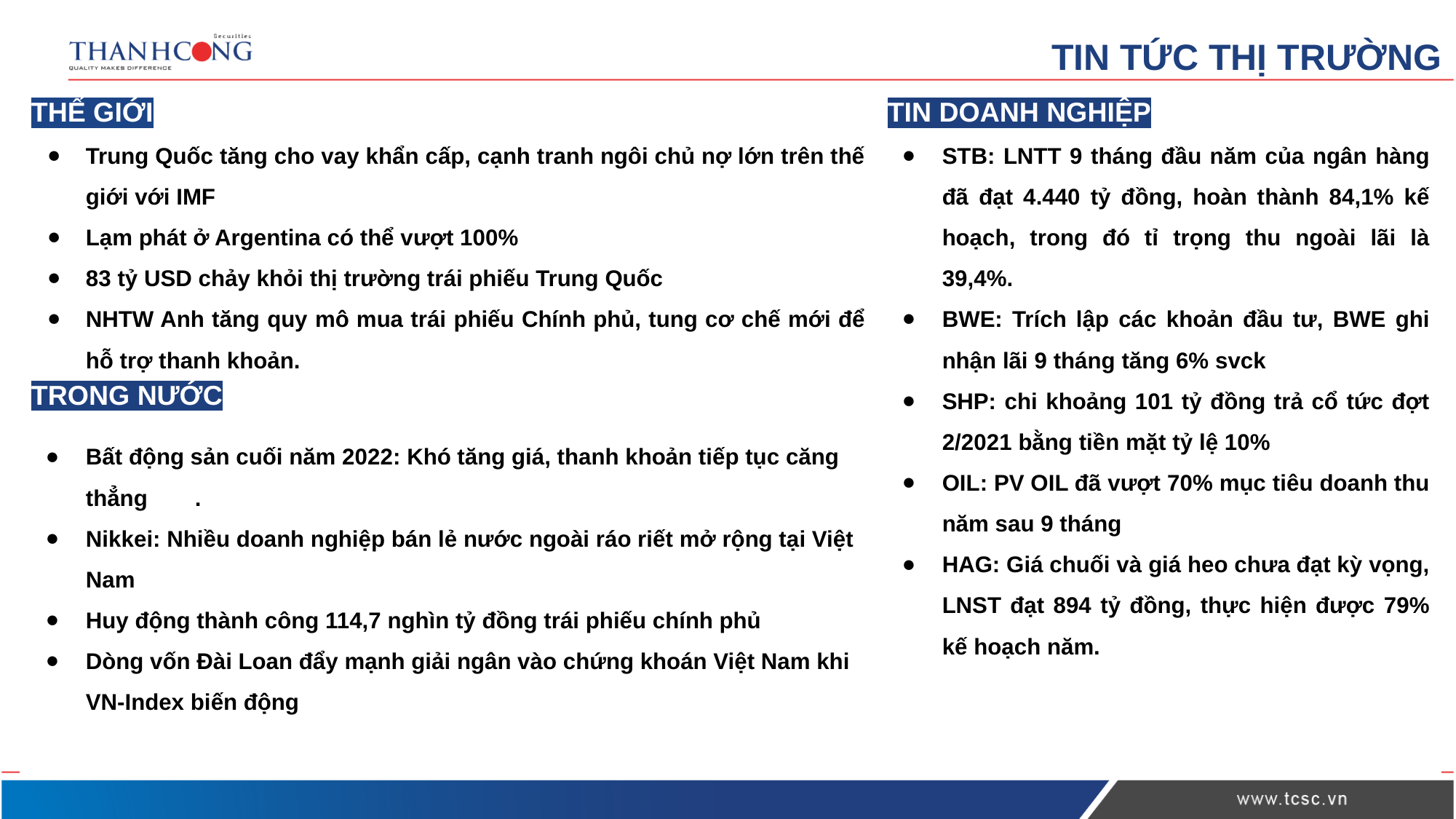

TIN TỨC THỊ TRƯỜNG
THẾ GIỚI
Trung Quốc tăng cho vay khẩn cấp, cạnh tranh ngôi chủ nợ lớn trên thế giới với IMF
Lạm phát ở Argentina có thể vượt 100%
83 tỷ USD chảy khỏi thị trường trái phiếu Trung Quốc
NHTW Anh tăng quy mô mua trái phiếu Chính phủ, tung cơ chế mới để hỗ trợ thanh khoản.
TRONG NƯỚC
Bất động sản cuối năm 2022: Khó tăng giá, thanh khoản tiếp tục căng thẳng	.
Nikkei: Nhiều doanh nghiệp bán lẻ nước ngoài ráo riết mở rộng tại Việt Nam
Huy động thành công 114,7 nghìn tỷ đồng trái phiếu chính phủ
Dòng vốn Đài Loan đẩy mạnh giải ngân vào chứng khoán Việt Nam khi VN-Index biến động

TIN DOANH NGHIỆP
STB: LNTT 9 tháng đầu năm của ngân hàng đã đạt 4.440 tỷ đồng, hoàn thành 84,1% kế hoạch, trong đó tỉ trọng thu ngoài lãi là 39,4%.
BWE: Trích lập các khoản đầu tư, BWE ghi nhận lãi 9 tháng tăng 6% svck
SHP: chi khoảng 101 tỷ đồng trả cổ tức đợt 2/2021 bằng tiền mặt tỷ lệ 10%
OIL: PV OIL đã vượt 70% mục tiêu doanh thu năm sau 9 tháng
HAG: Giá chuối và giá heo chưa đạt kỳ vọng, LNST đạt 894 tỷ đồng, thực hiện được 79% kế hoạch năm.